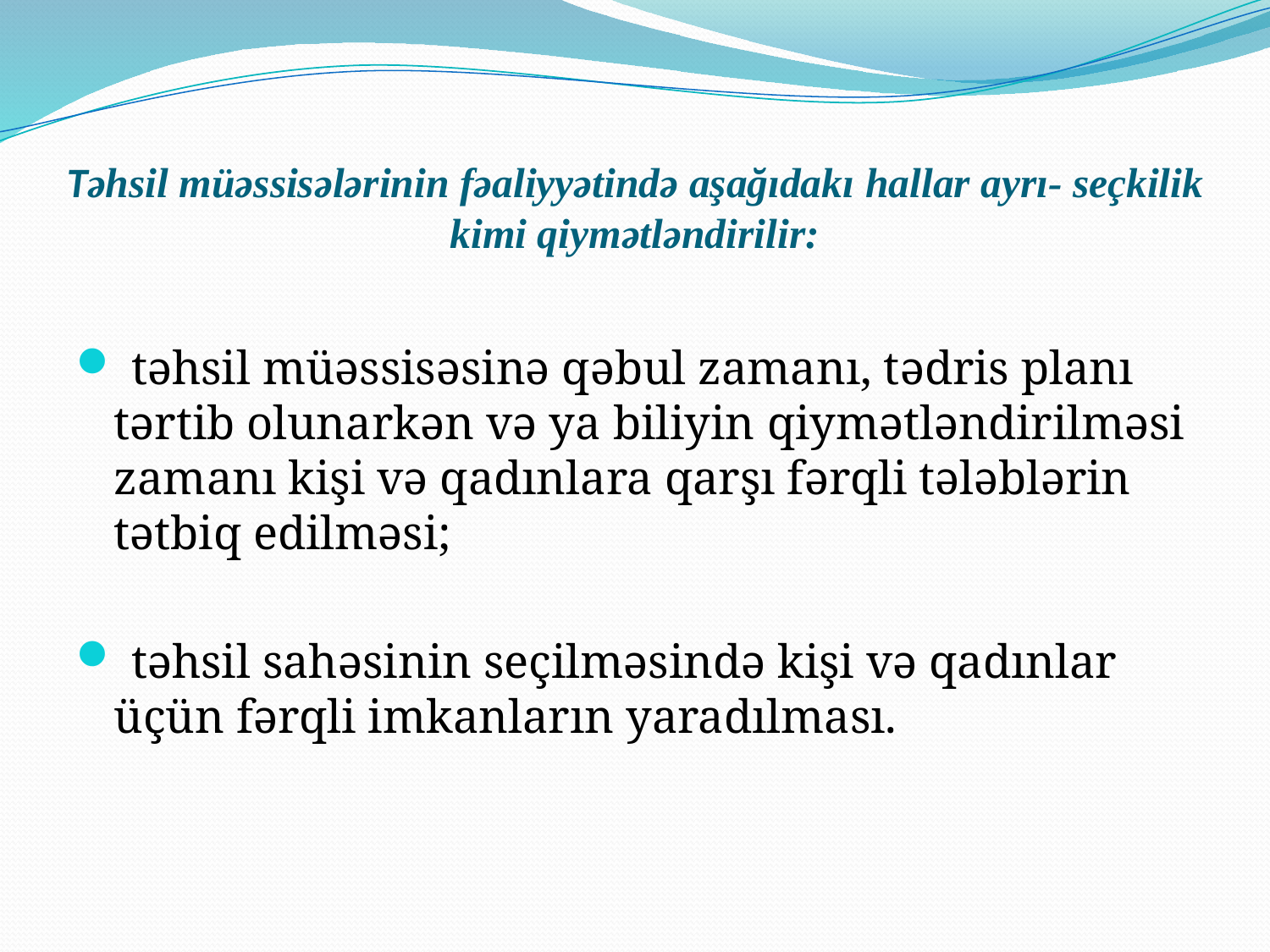

# Təhsil müəssisələrinin fəaliyyətində aşağıdakı hallar ayrı- seçkilik kimi qiymətləndirilir:

 təhsil müəssisəsinə qəbul zamanı, tədris planı tərtib olunarkən və ya biliyin qiymətləndirilməsi zamanı kişi və qadınlara qarşı fərqli tələblərin tətbiq edilməsi;

 təhsil sahəsinin seçilməsində kişi və qadınlar üçün fərqli imkanların yaradılması.